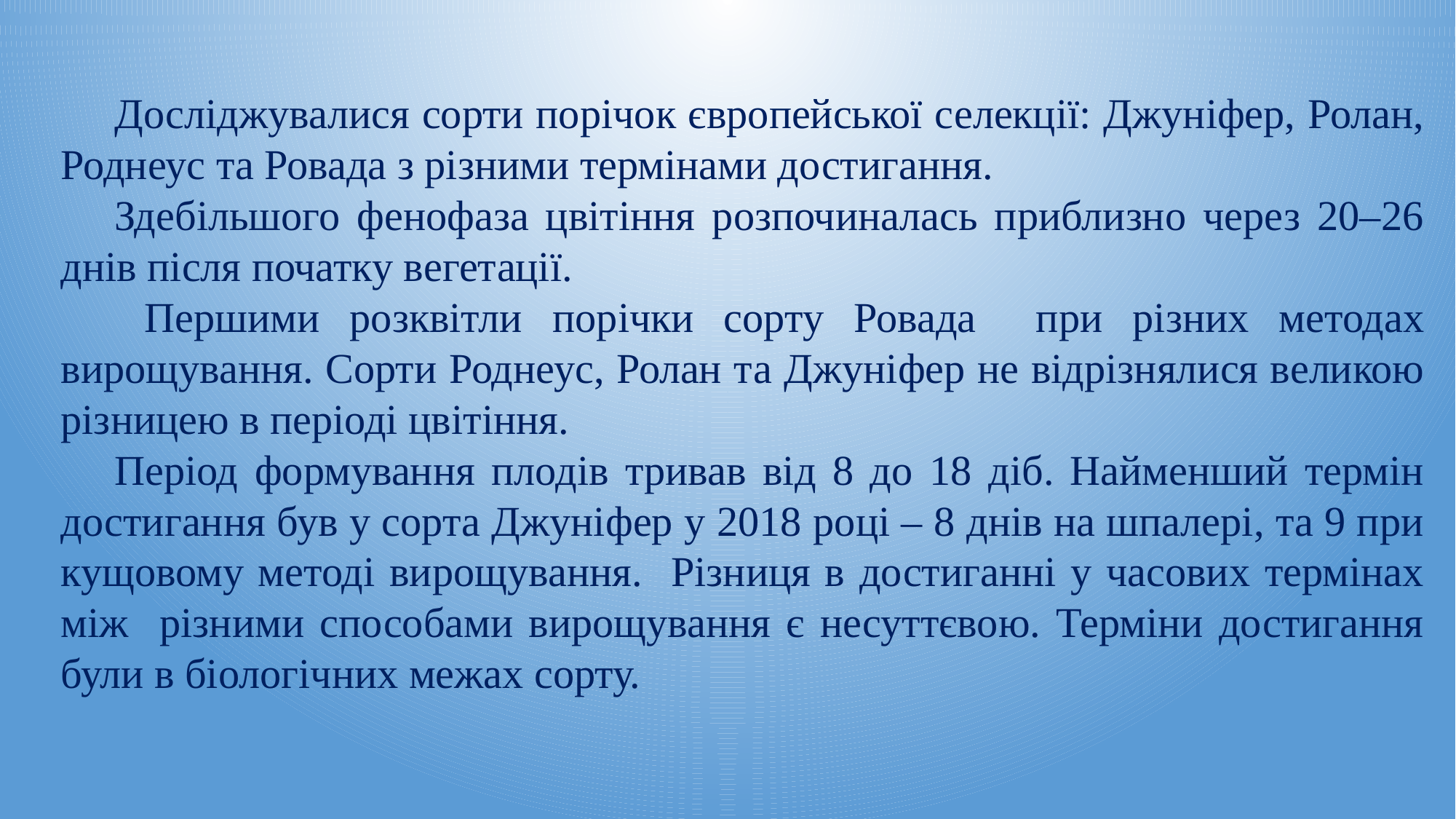

Досліджувалися сорти порічок європейської селекції: Джуніфер, Ролан, Роднеус та Ровада з різними термінами достигання.
Здебільшого фенофаза цвітіння розпочиналась приблизно через 20–26 днів після початку вегетації.
 Першими розквітли порічки сорту Ровада  при різних методах вирощування. Сорти Роднеус, Ролан та Джуніфер не відрізнялися великою різницею в періоді цвітіння.
Період формування плодів тривав від 8 до 18 діб. Найменший термін достигання був у сорта Джуніфер у 2018 році – 8 днів на шпалері, та 9 при кущовому методі вирощування.  Різниця в достиганні у часових термінах між  різними способами вирощування є несуттєвою. Терміни достигання були в біологічних межах сорту.